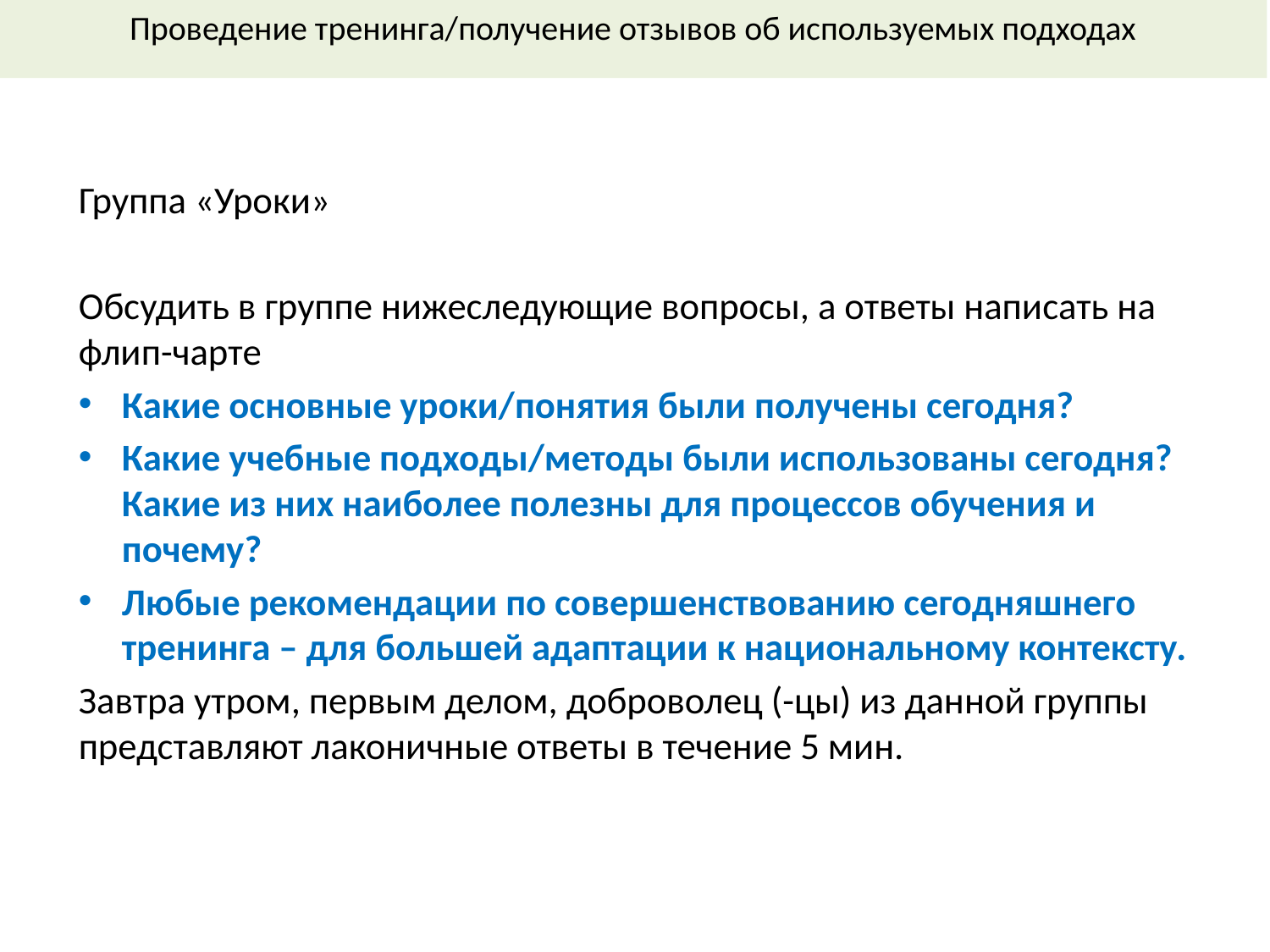

Проведение тренинга/получение отзывов об используемых подходах

Группа «Уроки»

Обсудить в группе нижеследующие вопросы, а ответы написать на флип-чарте
Какие основные уроки/понятия были получены сегодня?
Какие учебные подходы/методы были использованы сегодня? Какие из них наиболее полезны для процессов обучения и почему?
Любые рекомендации по совершенствованию сегодняшнего тренинга – для большей адаптации к национальному контексту.
Завтра утром, первым делом, доброволец (-цы) из данной группы представляют лаконичные ответы в течение 5 мин.
24